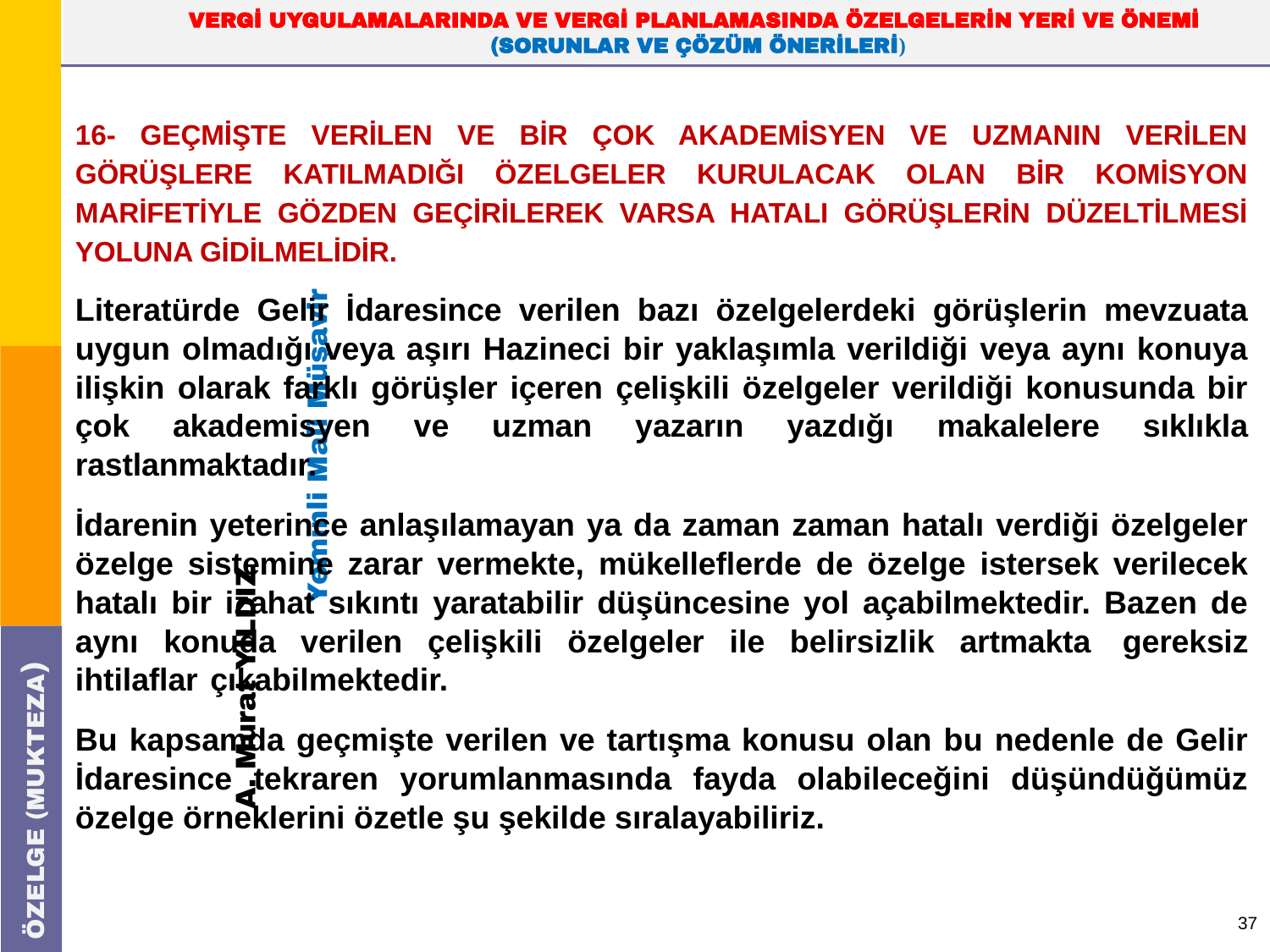

16- GEÇMİŞTE VERİLEN VE BİR ÇOK AKADEMİSYEN VE UZMANIN VERİLEN GÖRÜŞLERE KATILMADIĞI ÖZELGELER KURULACAK OLAN BİR KOMİSYON MARİFETİYLE GÖZDEN GEÇİRİLEREK VARSA HATALI GÖRÜŞLERİN DÜZELTİLMESİ YOLUNA GİDİLMELİDİR.
Literatürde Gelir İdaresince verilen bazı özelgelerdeki görüşlerin mevzuata uygun olmadığı veya aşırı Hazineci bir yaklaşımla verildiği veya aynı konuya ilişkin olarak farklı görüşler içeren çelişkili özelgeler verildiği konusunda bir çok akademisyen ve uzman yazarın yazdığı makalelere sıklıkla rastlanmaktadır.
İdarenin yeterince anlaşılamayan ya da zaman zaman hatalı verdiği özelgeler özelge sistemine zarar vermekte, mükelleflerde de özelge istersek verilecek hatalı bir izahat sıkıntı yaratabilir düşüncesine yol açabilmektedir. Bazen de aynı konuda verilen çelişkili özelgeler ile belirsizlik artmakta gereksiz ihtilaflar çıkabilmektedir.
Bu kapsamda geçmişte verilen ve tartışma konusu olan bu nedenle de Gelir İdaresince tekraren yorumlanmasında fayda olabileceğini düşündüğümüz özelge örneklerini özetle şu şekilde sıralayabiliriz.

37